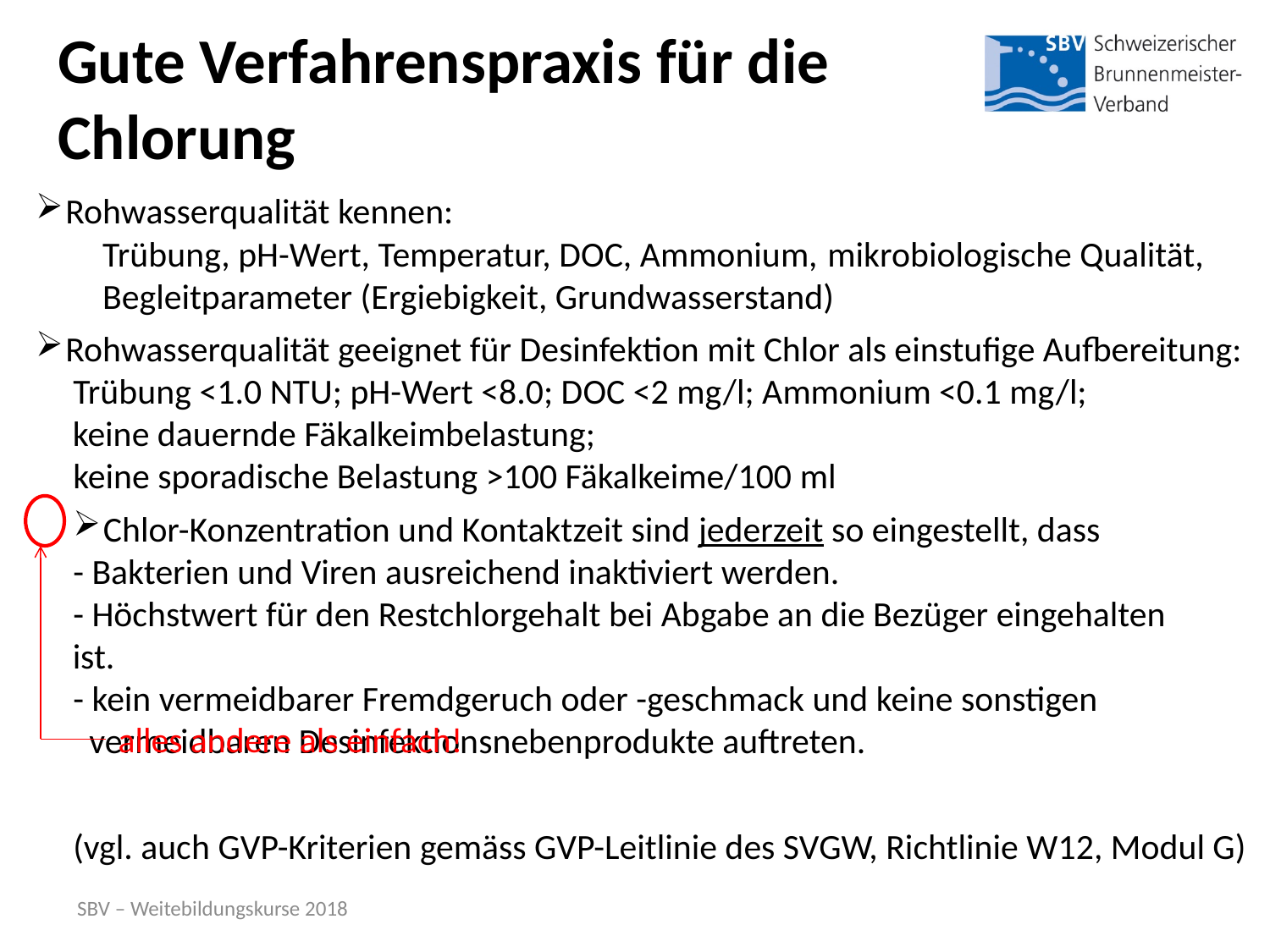

# Gute Verfahrenspraxis für die Chlorung
Rohwasserqualität kennen:
	Trübung, pH-Wert, Temperatur, DOC, Ammonium, 	mikrobiologische Qualität, 	Begleitparameter (Ergiebigkeit, Grundwasserstand)
Rohwasserqualität geeignet für Desinfektion mit Chlor als einstufige Aufbereitung:
Trübung <1.0 NTU; pH-Wert <8.0; DOC <2 mg/l; Ammonium <0.1 mg/l;
keine dauernde Fäkalkeimbelastung;
keine sporadische Belastung >100 Fäkalkeime/100 ml
Chlor-Konzentration und Kontaktzeit sind jederzeit so eingestellt, dass
- Bakterien und Viren ausreichend inaktiviert werden.
- Höchstwert für den Restchlorgehalt bei Abgabe an die Bezüger eingehalten 	ist.
- kein vermeidbarer Fremdgeruch oder -geschmack und keine sonstigen
  vermeidbaren Desinfektionsnebenprodukte auftreten.

(vgl. auch GVP-Kriterien gemäss GVP-Leitlinie des SVGW, Richtlinie W12, Modul G)

alles andere als einfach!
SBV – Weitebildungskurse 2018